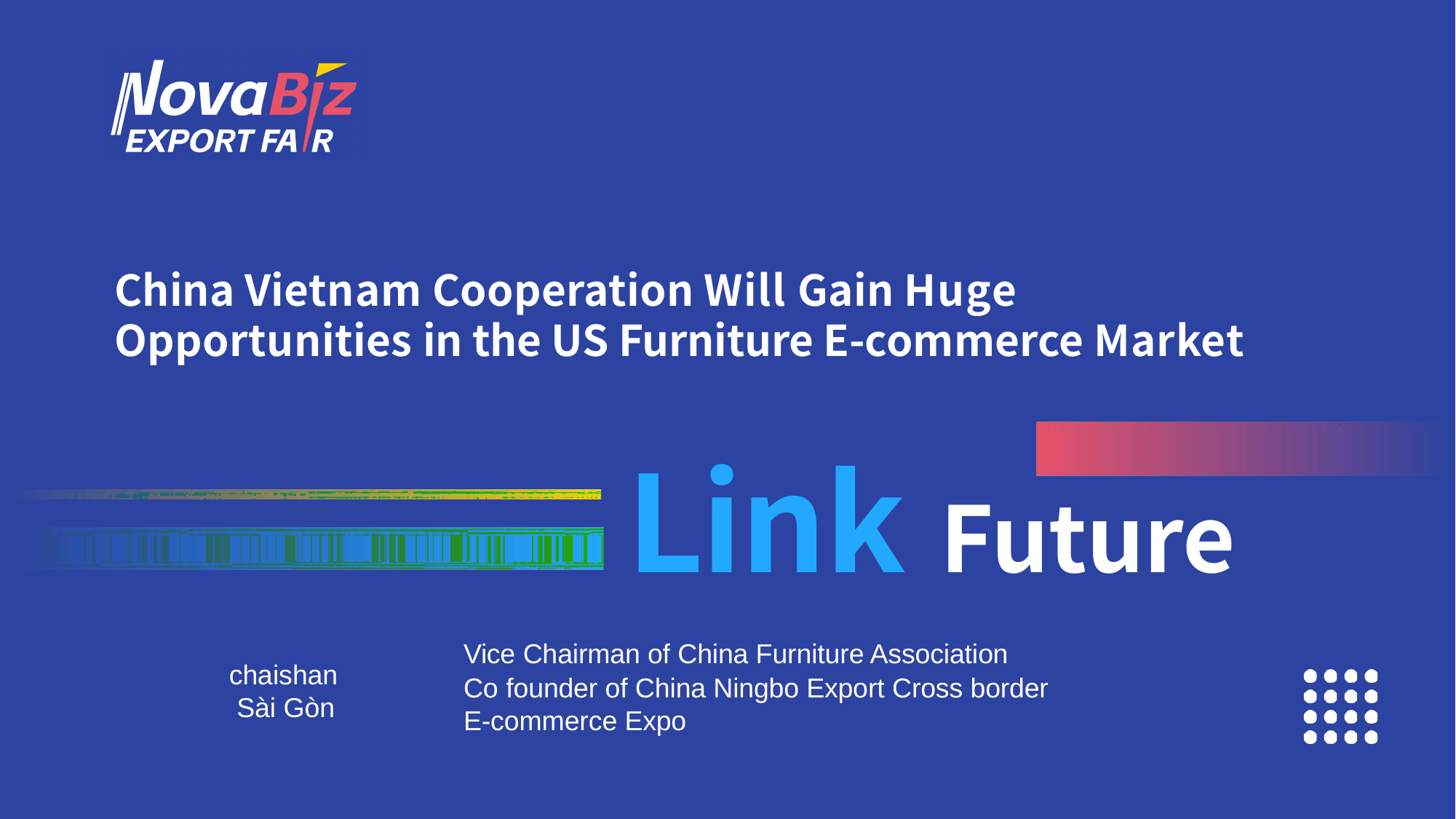

# China Vietnam Cooperation Will Gain Huge  Opportunities in the US Furniture E-commerce Market

Link Future

Vice Chairman of China Furniture Association
Co founder of China Ningbo Export Cross border E-commerce Expo
chaishan  Sài Gòn